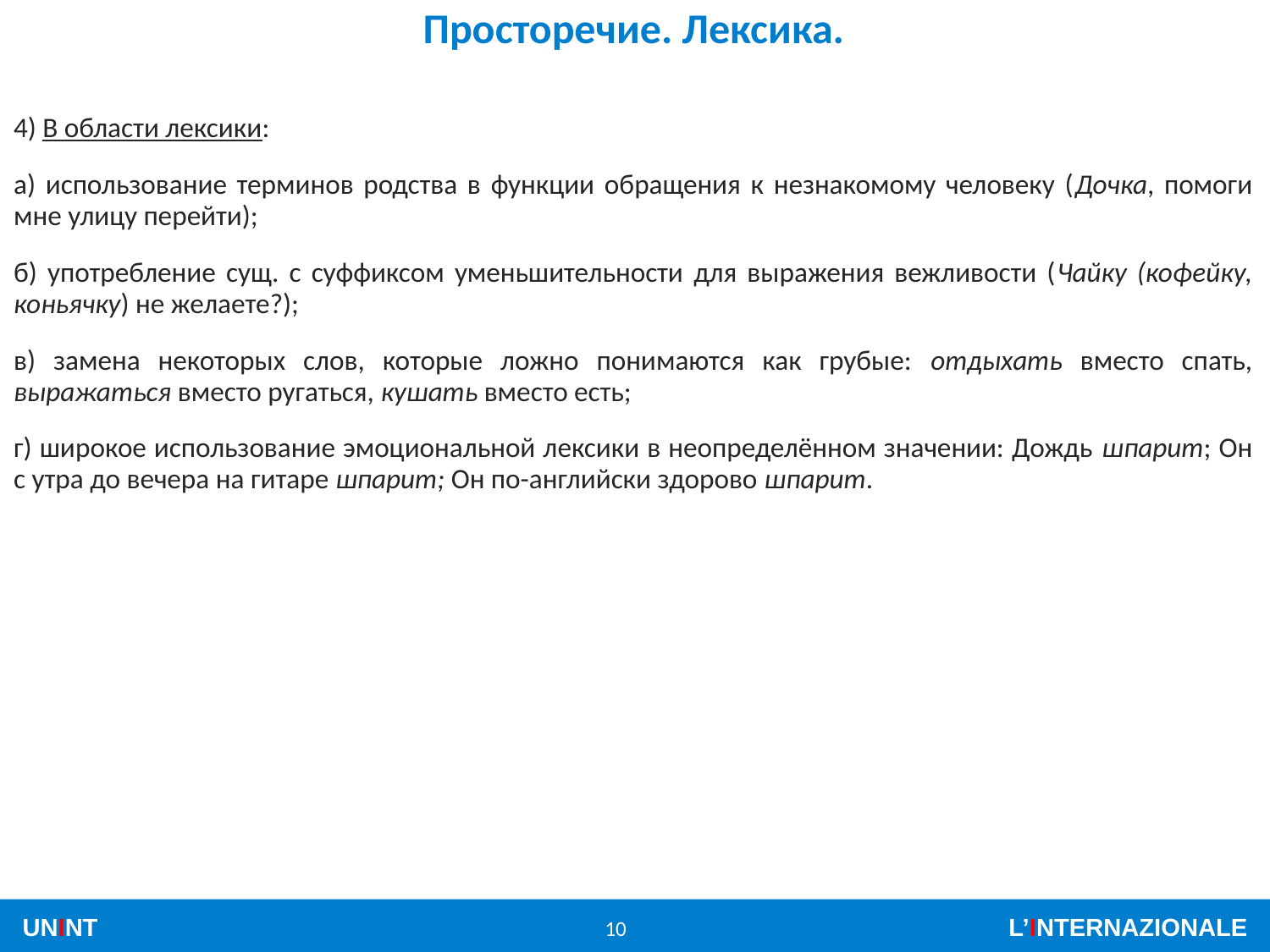

# Просторечие. Лексика.
4) В области лексики:
а) использование терминов родства в функции обращения к незнакомому человеку (Дочка, помоги мне улицу перейти);
б) употребление сущ. с суффиксом уменьшительности для выражения вежливости (Чайку (кофейку, коньячку) не желаете?);
в) замена некоторых слов, которые ложно понимаются как грубые: отдыхать вместо спать, выражаться вместо ругаться, кушать вместо есть;
г) широкое использование эмоциональной лексики в неопределённом значении: Дождь шпарит; Он с утра до вечера на гитаре шпарит; Он по-английски здорово шпарит.

10